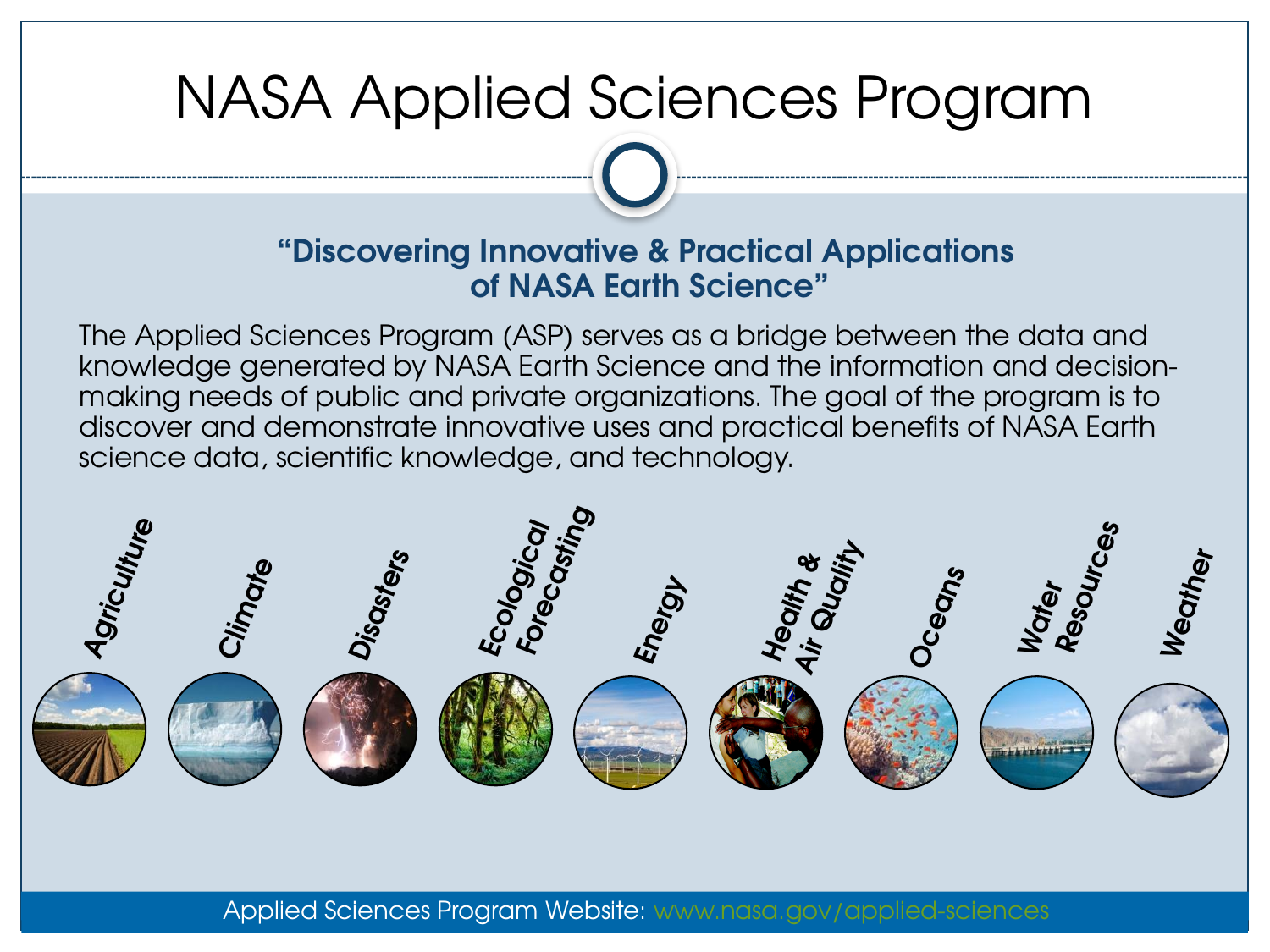

# NASA Applied Sciences Program
“Discovering Innovative & Practical Applications
of NASA Earth Science”
The Applied Sciences Program (ASP) serves as a bridge between the data and knowledge generated by NASA Earth Science and the information and decision-making needs of public and private organizations. The goal of the program is to discover and demonstrate innovative uses and practical benefits of NASA Earth science data, scientific knowledge, and technology.

Ecological
  Forecasting
Water
  Resources
Health &
Air Quality
Agriculture
Weather
Disasters
Climate
Oceans
Energy

Applied Sciences Program Website: www.nasa.gov/applied-sciences